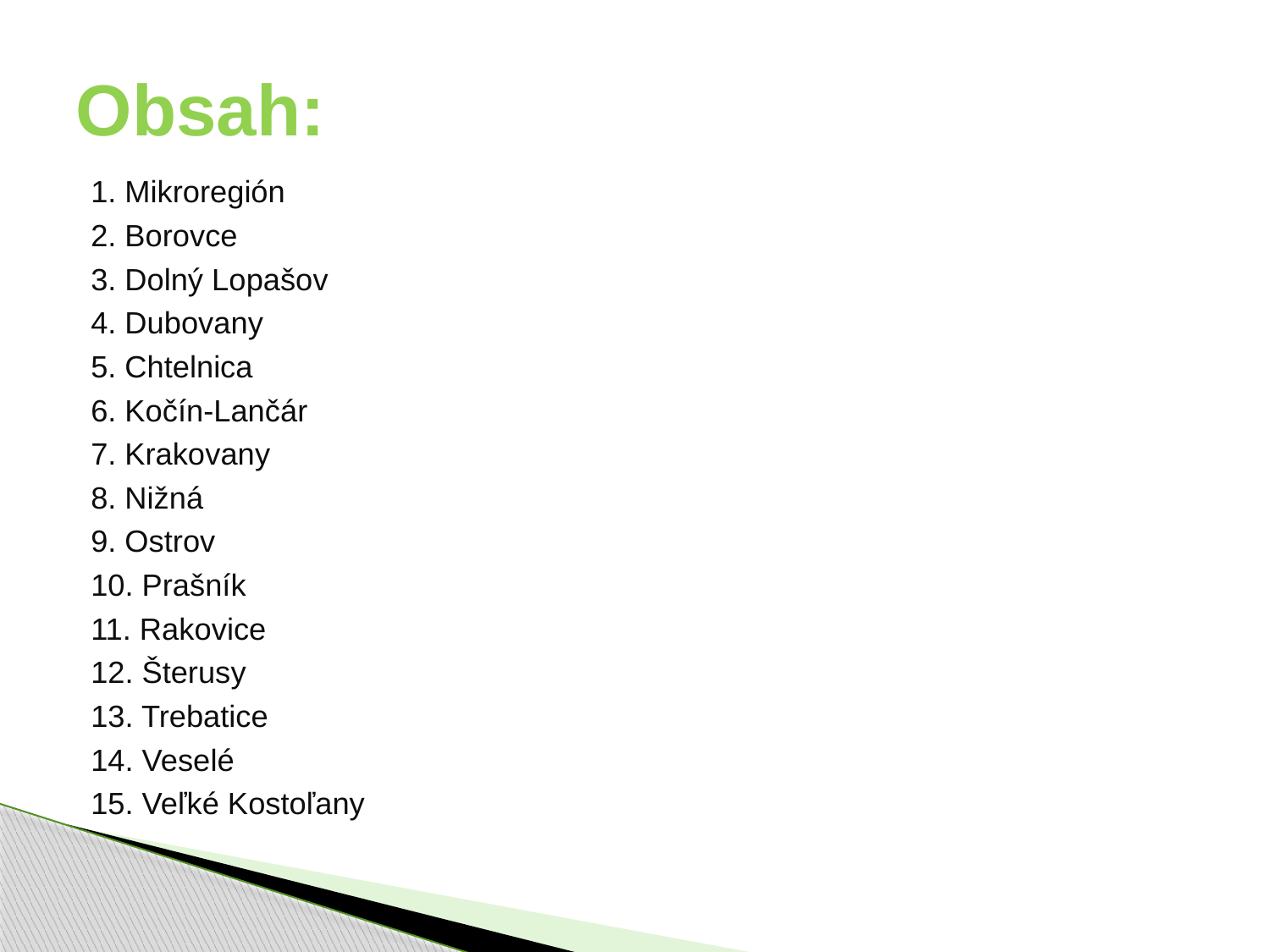

# Obsah:
1. Mikroregión
2. Borovce
3. Dolný Lopašov
4. Dubovany
5. Chtelnica
6. Kočín-Lančár
7. Krakovany
8. Nižná
9. Ostrov
10. Prašník
11. Rakovice
12. Šterusy
13. Trebatice
14. Veselé
15. Veľké Kostoľany